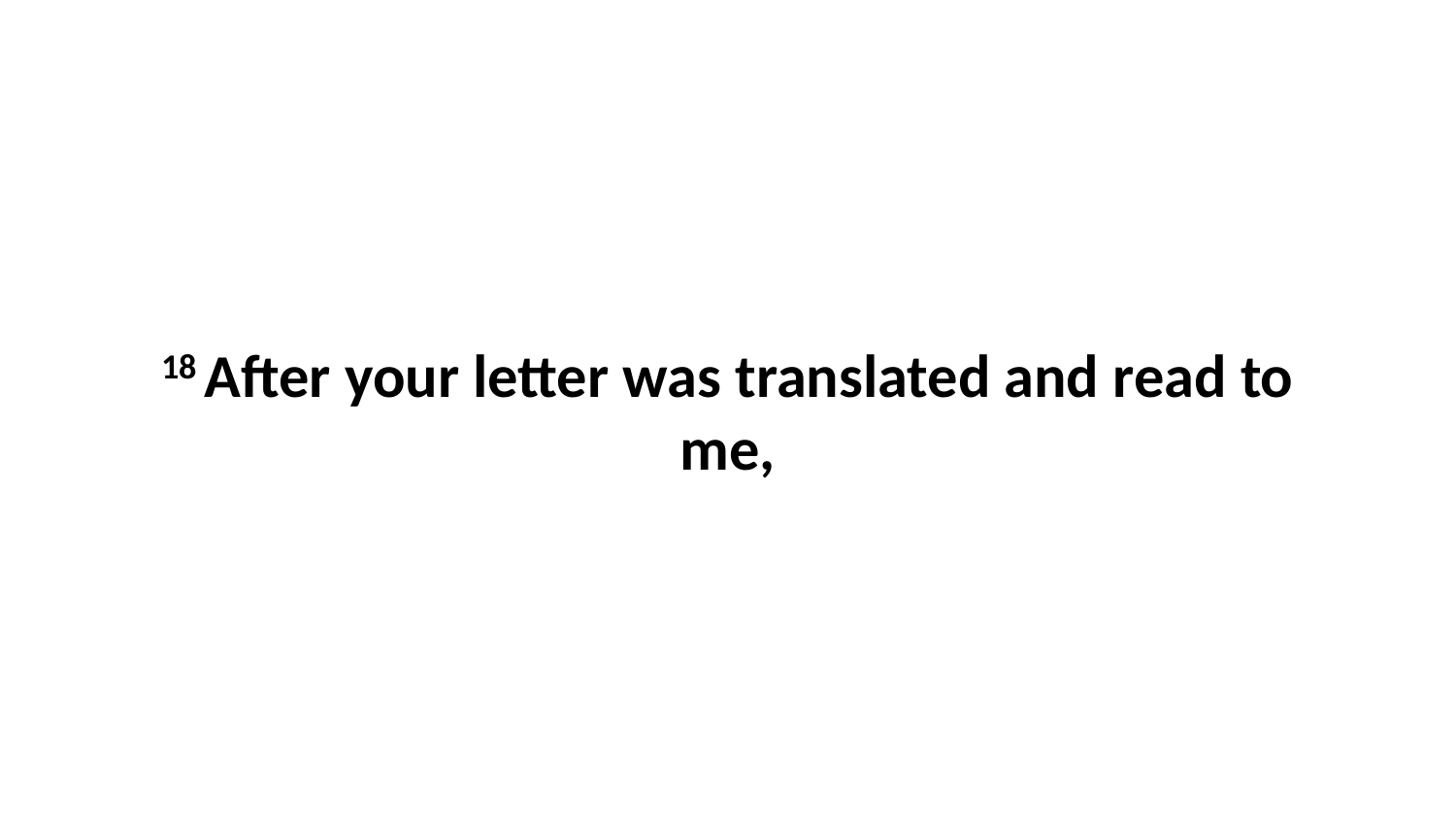

18 After your letter was translated and read to me,